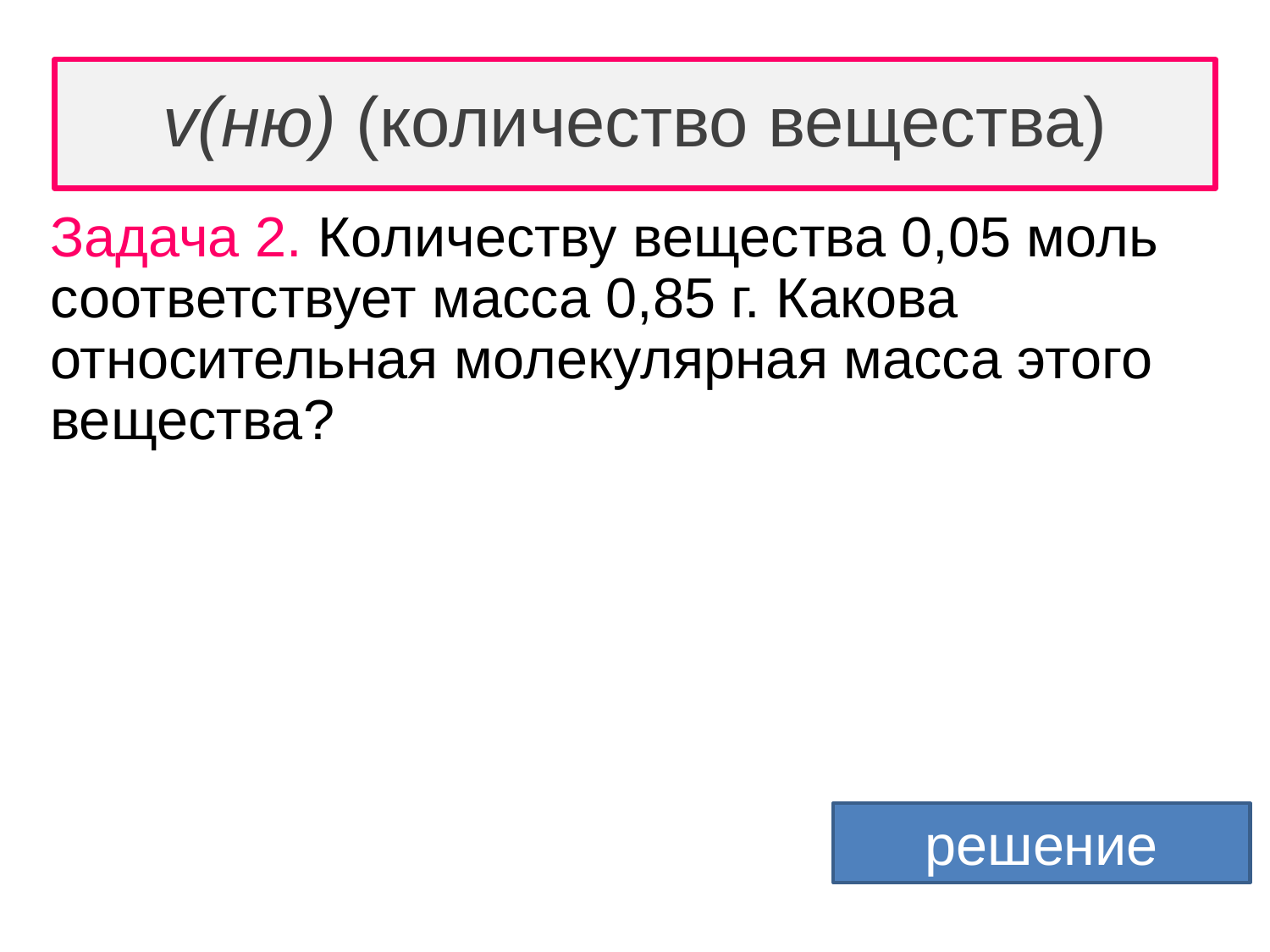

v(ню) (количество вещества)
Задача 2. Количеству вещества 0,05 моль соответствует масса 0,85 г. Какова относительная молекулярная масса этого вещества?
решение